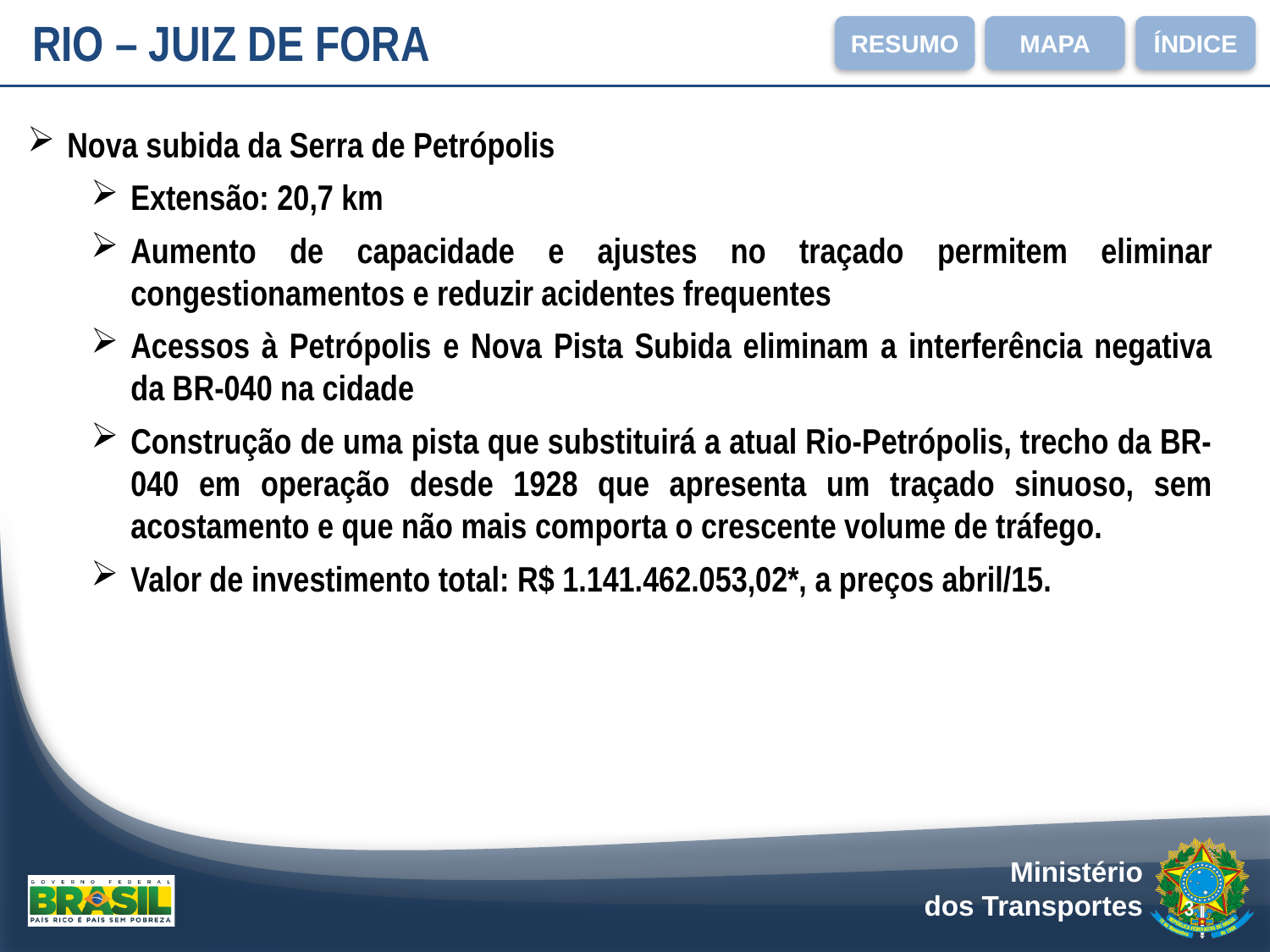

RIO – JUIZ DE FORA
RESUMO
MAPA
ÍNDICE
Nova subida da Serra de Petrópolis
Extensão: 20,7 km
Aumento de capacidade e ajustes no traçado permitem eliminar congestionamentos e reduzir acidentes frequentes
Acessos à Petrópolis e Nova Pista Subida eliminam a interferência negativa da BR-040 na cidade
Construção de uma pista que substituirá a atual Rio-Petrópolis, trecho da BR-040 em operação desde 1928 que apresenta um traçado sinuoso, sem acostamento e que não mais comporta o crescente volume de tráfego.
Valor de investimento total: R$ 1.141.462.053,02*, a preços abril/15.

3